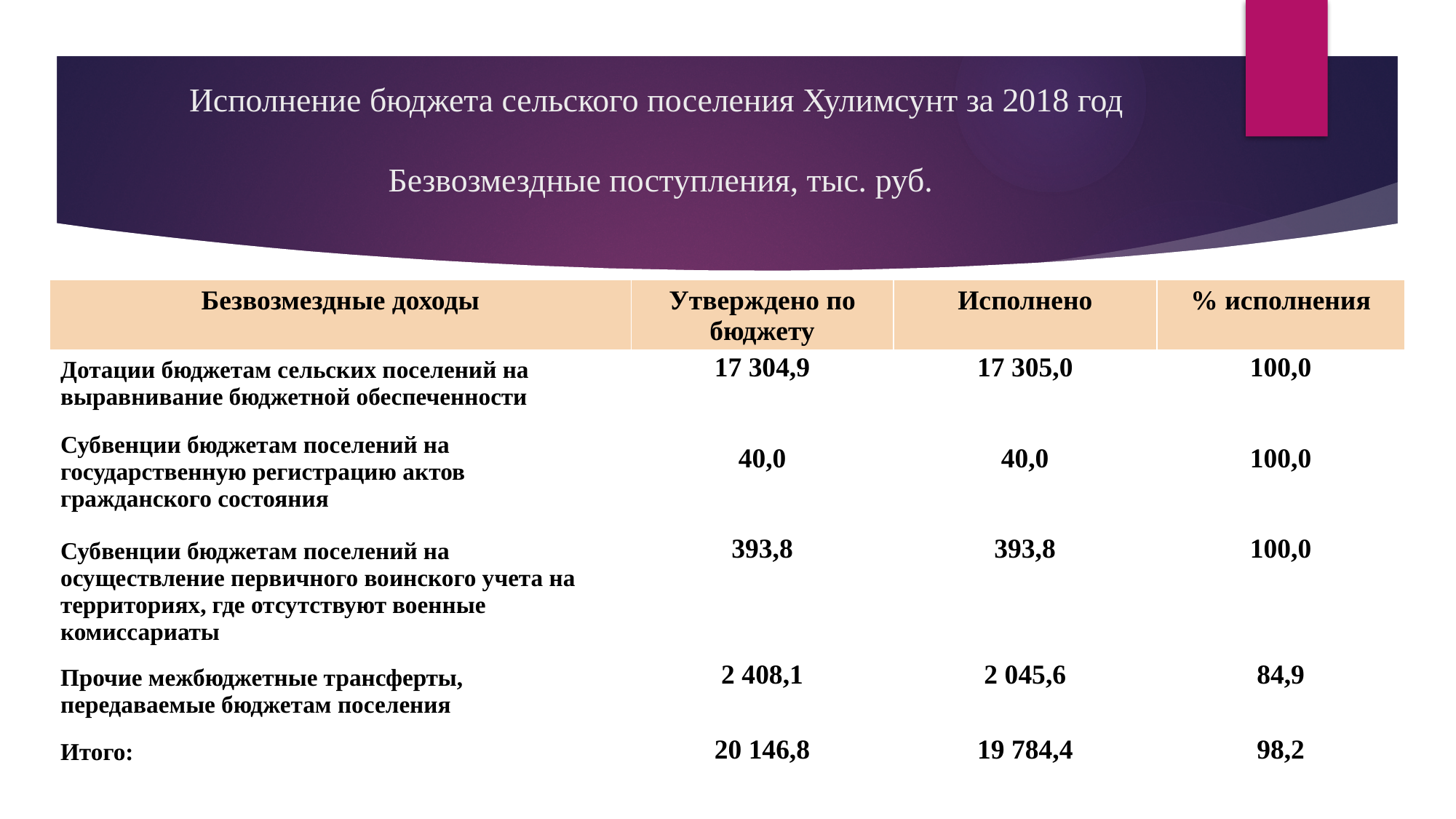

# Исполнение бюджета сельского поселения Хулимсунт за 2018 год Безвозмездные поступления, тыс. руб.
| Безвозмездные доходы | Утверждено по бюджету | Исполнено | % исполнения |
| --- | --- | --- | --- |
| Дотации бюджетам сельских поселений на выравнивание бюджетной обеспеченности | 17 304,9 40,0 | 17 305,0 40,0 | 100,0 100,0 |
| Субвенции бюджетам поселений на государственную регистрацию актов гражданского состояния |  |  |  |
| Субвенции бюджетам поселений на осуществление первичного воинского учета на территориях, где отсутствуют военные комиссариаты | 393,8 | 393,8 | 100,0 |
| Прочие межбюджетные трансферты, передаваемые бюджетам поселения | 2 408,1 | 2 045,6 | 84,9 |
| Итого: | 20 146,8 | 19 784,4 | 98,2 |